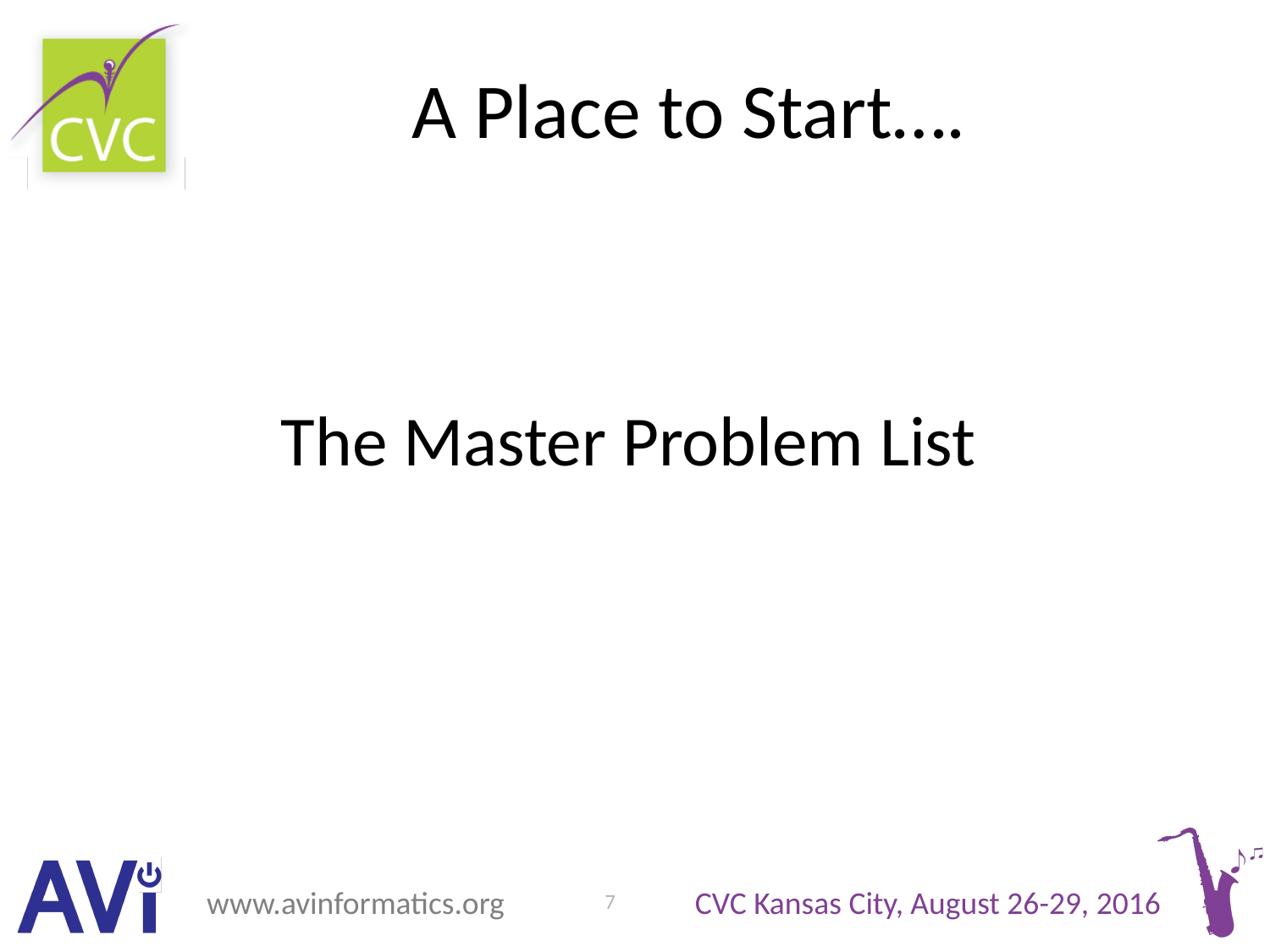

# A Place to Start….
The Master Problem List
7